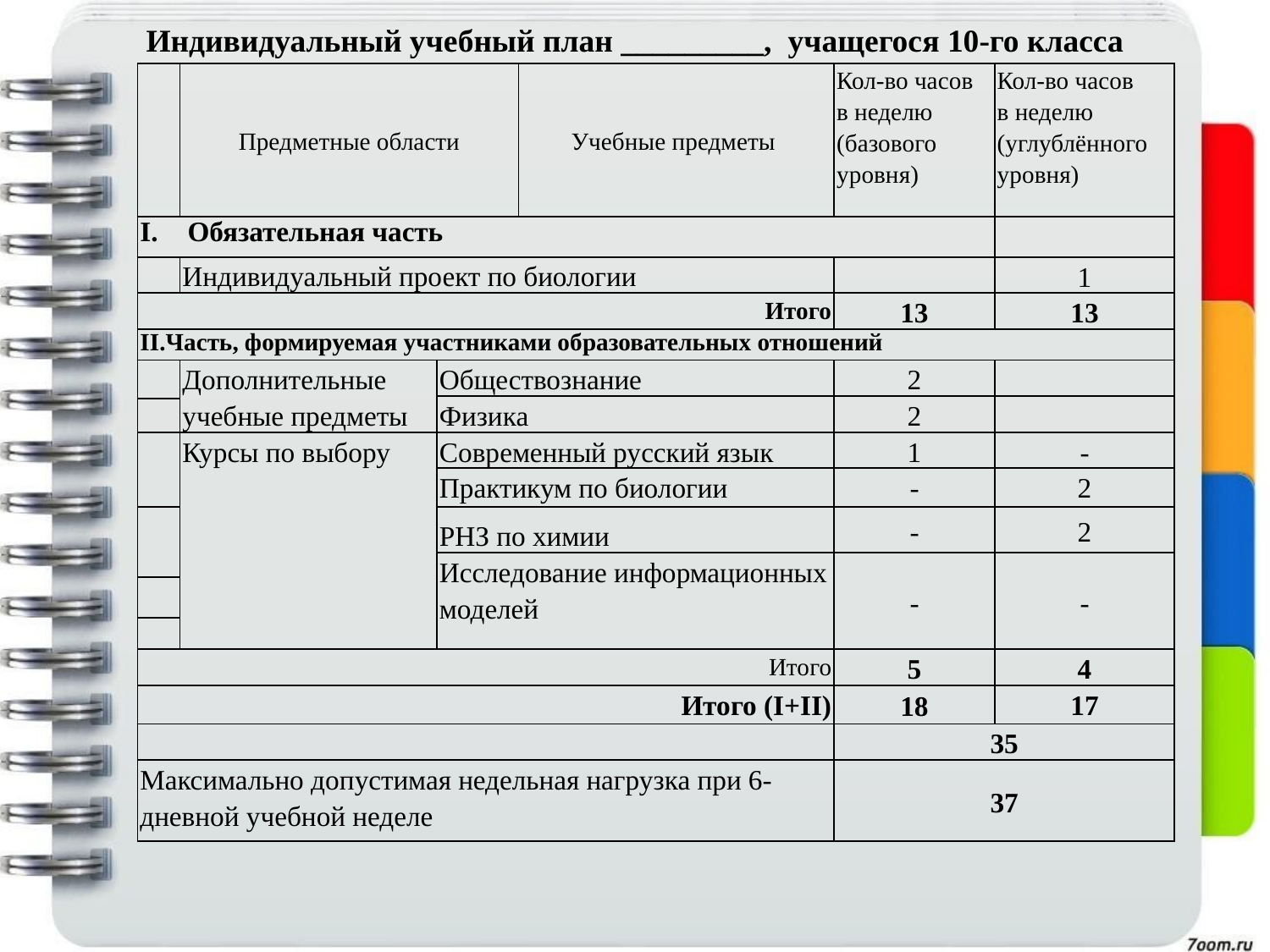

# Индивидуальный учебный план _________,  учащегося 10-го класса
|  | Предметные области |  | Учебные предметы | Кол-во часов в неделю (базового уровня) | Кол-во часов в неделю (углублённого уровня) |
| --- | --- | --- | --- | --- | --- |
| Обязательная часть |  |  |  |  |  |
|  | Индивидуальный проект по биологии |  |  |  | 1 |
| Итого |  |  |  | 13 | 13 |
| II.Часть, формируемая участниками образовательных отношений |  |  |  |  |  |
|  | Дополнительные учебные предметы | Обществознание |  | 2 |  |
|  |  | Физика |  | 2 |  |
|  |  |  |  |  |  |
|  | Курсы по выбору | Современный русский язык |  | 1 | - |
|  |  | Практикум по биологии |  | - | 2 |
|  |  | РНЗ по химии |  | - | 2 |
|  |  | Исследование информационных моделей |  | - | - |
|  |  |  |  |  |  |
|  |  |  |  |  |  |
| Итого |  |  |  | 5 | 4 |
| Итого (I+II) |  |  |  | 18 | 17 |
|  |  |  |  | 35 |  |
| Максимально допустимая недельная нагрузка при 6-дневной учебной неделе |  |  |  | 37 |  |